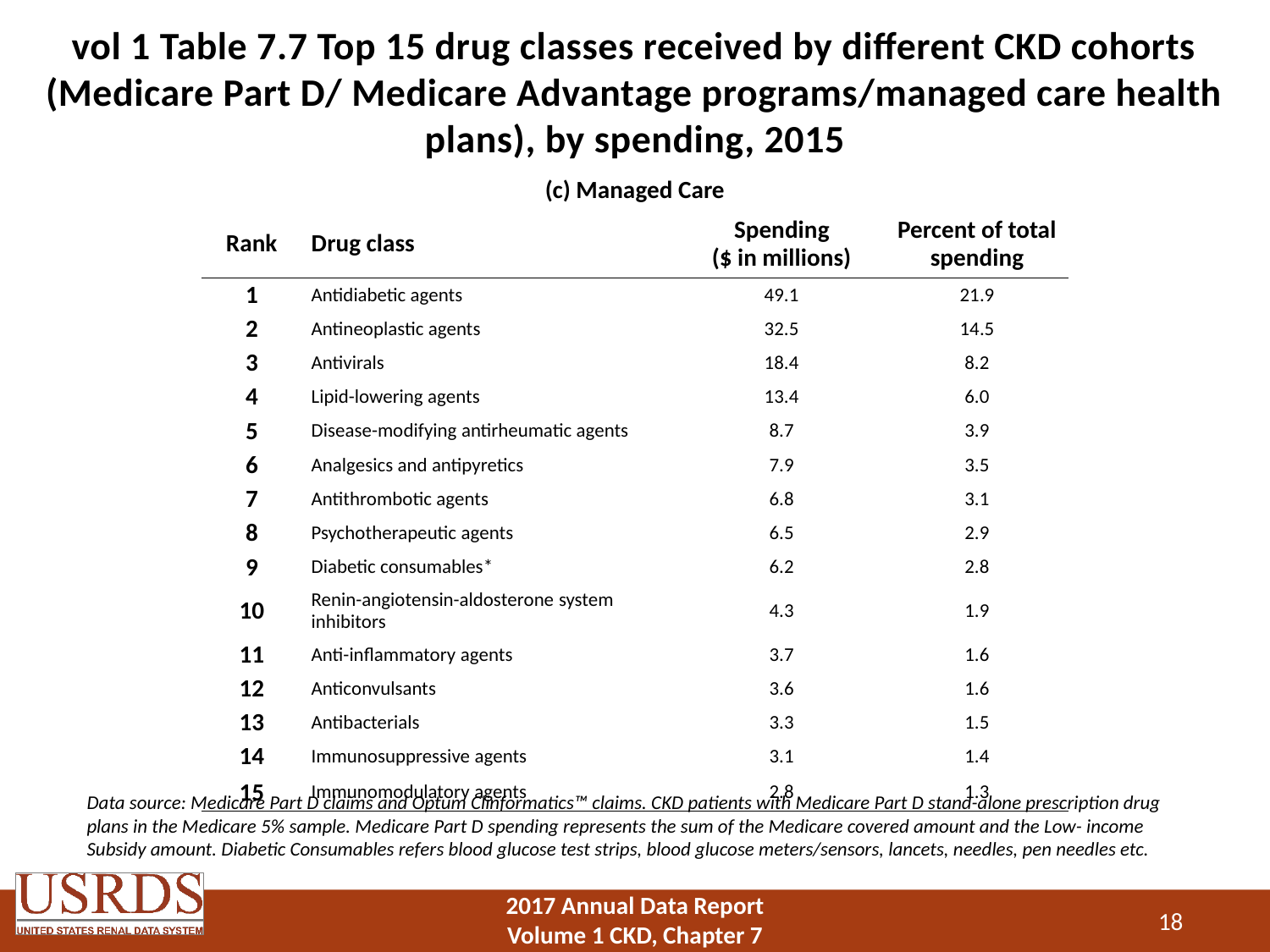

# vol 1 Table 7.7 Top 15 drug classes received by different CKD cohorts (Medicare Part D/ Medicare Advantage programs/managed care health plans), by spending, 2015
(c) Managed Care
| Rank | Drug class | Spending ($ in millions) | Percent of total spending |
| --- | --- | --- | --- |
| 1 | Antidiabetic agents | 49.1 | 21.9 |
| 2 | Antineoplastic agents | 32.5 | 14.5 |
| 3 | Antivirals | 18.4 | 8.2 |
| 4 | Lipid-lowering agents | 13.4 | 6.0 |
| 5 | Disease-modifying antirheumatic agents | 8.7 | 3.9 |
| 6 | Analgesics and antipyretics | 7.9 | 3.5 |
| 7 | Antithrombotic agents | 6.8 | 3.1 |
| 8 | Psychotherapeutic agents | 6.5 | 2.9 |
| 9 | Diabetic consumables\* | 6.2 | 2.8 |
| 10 | Renin-angiotensin-aldosterone system inhibitors | 4.3 | 1.9 |
| 11 | Anti-inflammatory agents | 3.7 | 1.6 |
| 12 | Anticonvulsants | 3.6 | 1.6 |
| 13 | Antibacterials | 3.3 | 1.5 |
| 14 | Immunosuppressive agents | 3.1 | 1.4 |
| 15 | Immunomodulatory agents | 2.8 | 1.3 |
Data source: Medicare Part D claims and Optum Clinformatics™ claims. CKD patients with Medicare Part D stand-alone prescription drug plans in the Medicare 5% sample. Medicare Part D spending represents the sum of the Medicare covered amount and the Low- income Subsidy amount. Diabetic Consumables refers blood glucose test strips, blood glucose meters/sensors, lancets, needles, pen needles etc.
18